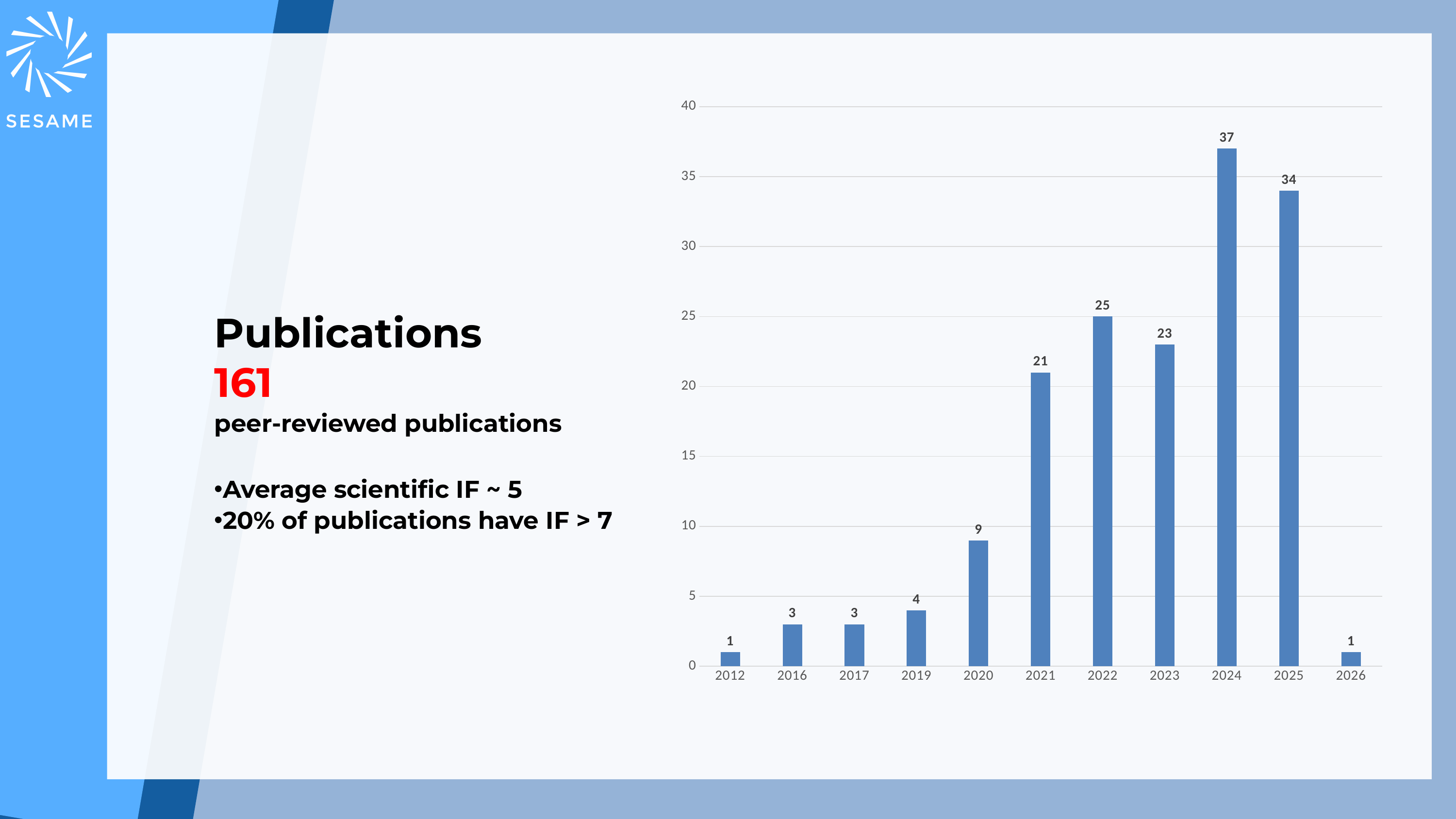

### Chart

| Category |  |
|---|---|
| 2012 | 1.0 |
| 2016 | 3.0 |
| 2017 | 3.0 |
| 2019 | 4.0 |
| 2020 | 9.0 |
| 2021 | 21.0 |
| 2022 | 25.0 |
| 2023 | 23.0 |
| 2024 | 37.0 |
| 2025 | 34.0 |
| 2026 | 1.0 |
Publications
161
peer-reviewed publications

Average scientific IF ~ 5
20% of publications have IF > 7